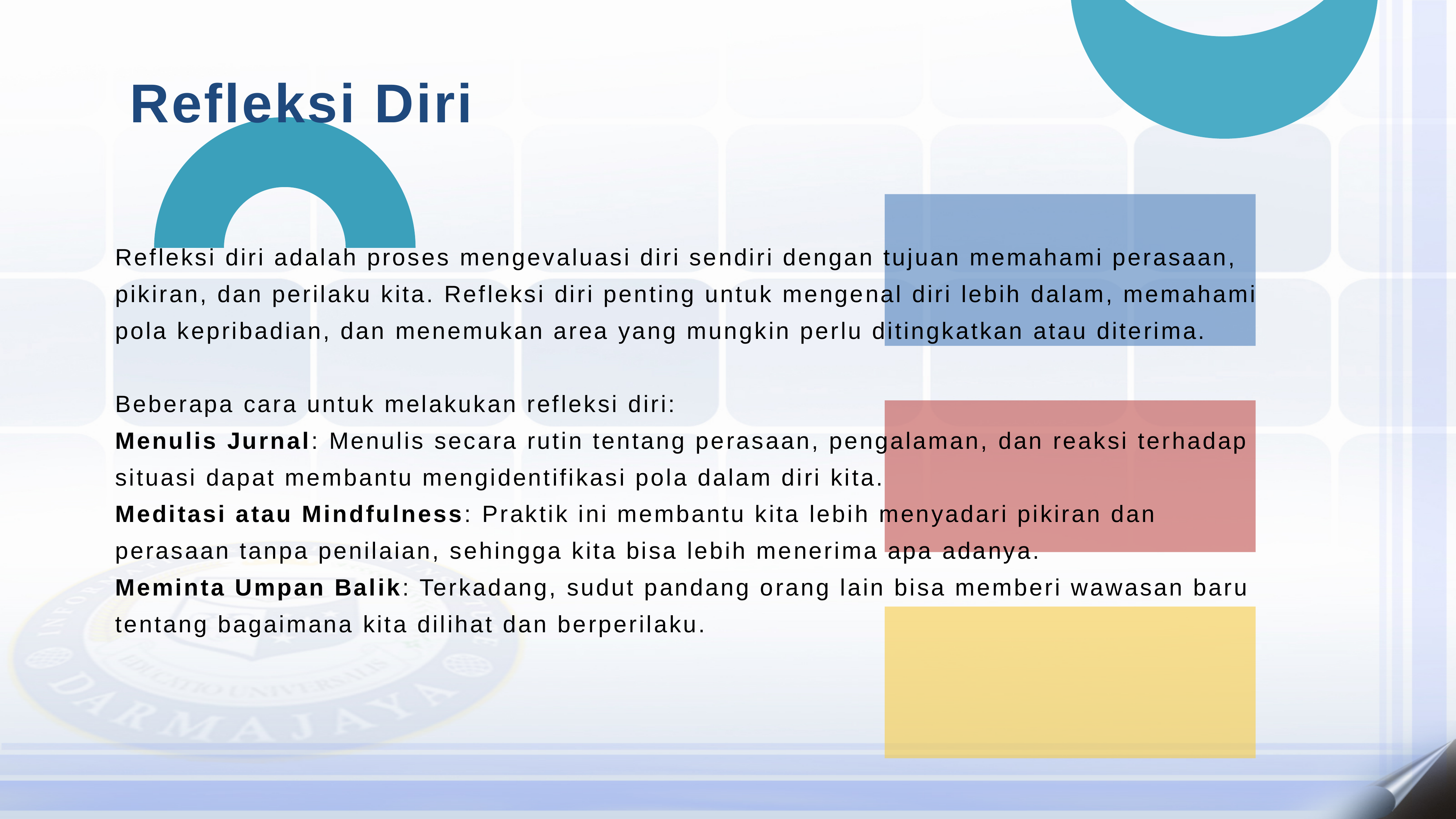

Refleksi Diri

Refleksi diri adalah proses mengevaluasi diri sendiri dengan tujuan memahami perasaan, pikiran, dan perilaku kita. Refleksi diri penting untuk mengenal diri lebih dalam, memahami pola kepribadian, dan menemukan area yang mungkin perlu ditingkatkan atau diterima.

Beberapa cara untuk melakukan refleksi diri:
Menulis Jurnal: Menulis secara rutin tentang perasaan, pengalaman, dan reaksi terhadap situasi dapat membantu mengidentifikasi pola dalam diri kita.
Meditasi atau Mindfulness: Praktik ini membantu kita lebih menyadari pikiran dan perasaan tanpa penilaian, sehingga kita bisa lebih menerima apa adanya.
Meminta Umpan Balik: Terkadang, sudut pandang orang lain bisa memberi wawasan baru tentang bagaimana kita dilihat dan berperilaku.